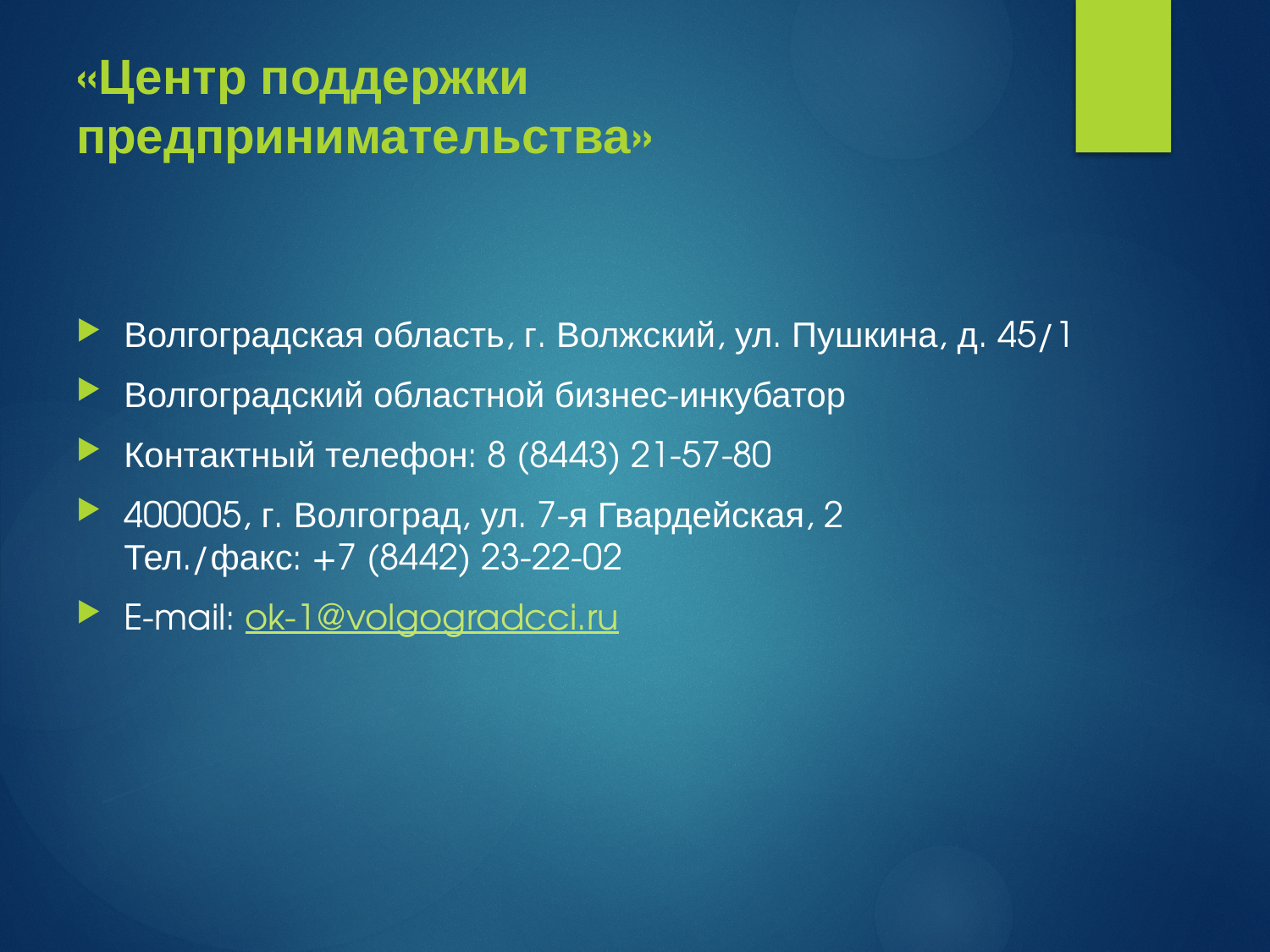

# «Центр поддержки предпринимательства»
Волгоградская область, г. Волжский, ул. Пушкина, д. 45/1
Волгоградский областной бизнес-инкубатор
Контактный телефон: 8 (8443) 21-57-80
400005, г. Волгоград, ул. 7-я Гвардейская, 2
Тел./факс: +7 (8442) 23-22-02
E-mail: ok-1@volgogradcci.ru